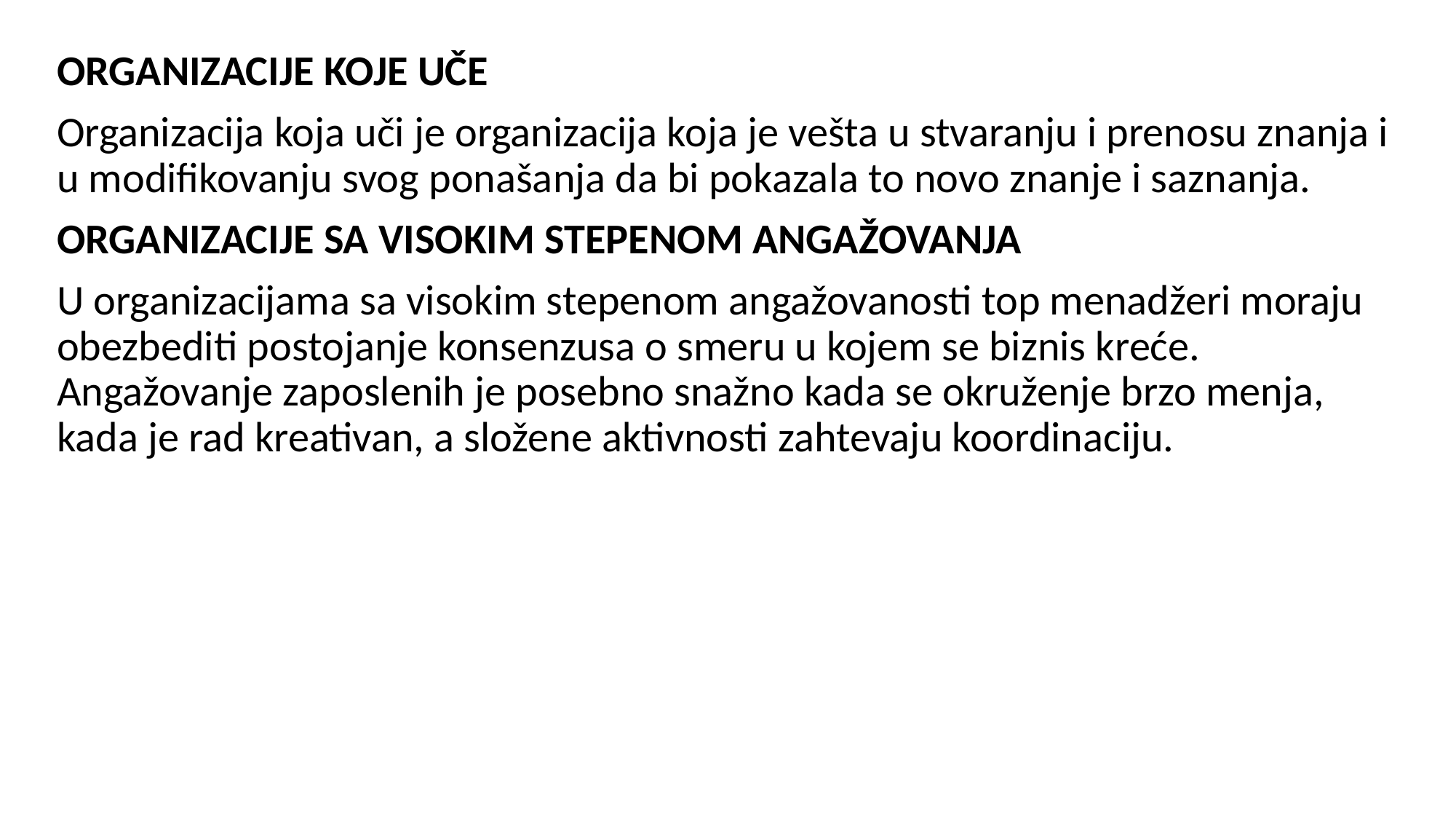

ORGANIZACIJE KOJE UČE
Organizacija koja uči je organizacija koja je vešta u stvaranju i prenosu znanja i u modifikovanju svog ponašanja da bi pokazala to novo znanje i saznanja.
ORGANIZACIJE SA VISOKIM STEPENOM ANGAŽOVANJA
U organizacijama sa visokim stepenom angažovanosti top menadžeri moraju obezbediti postojanje konsenzusa o smeru u kojem se biznis kreće. Angažovanje zaposlenih je posebno snažno kada se okruženje brzo menja, kada je rad kreativan, a složene aktivnosti zahtevaju koordinaciju.

#